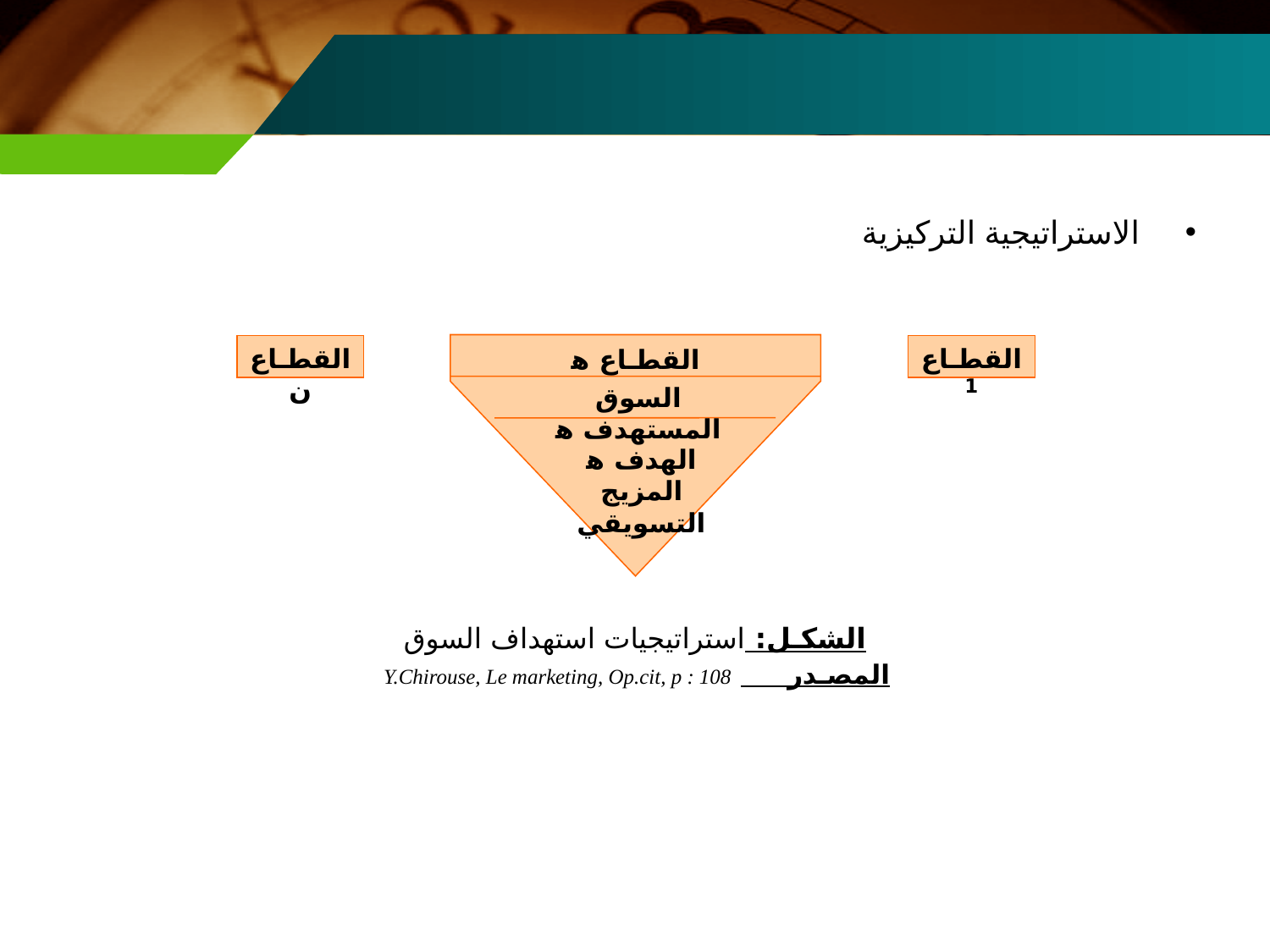

الاستراتيجية التركيزية

القطـاع ﻫ
السوق المستهدف ﻫ
الهدف ﻫ
المزيج التسويقي

القطـاع ن

القطـاع 1

الشكـل: استراتيجيات استهداف السوق
المصـدر      Y.Chirouse, Le marketing, Op.cit, p : 108